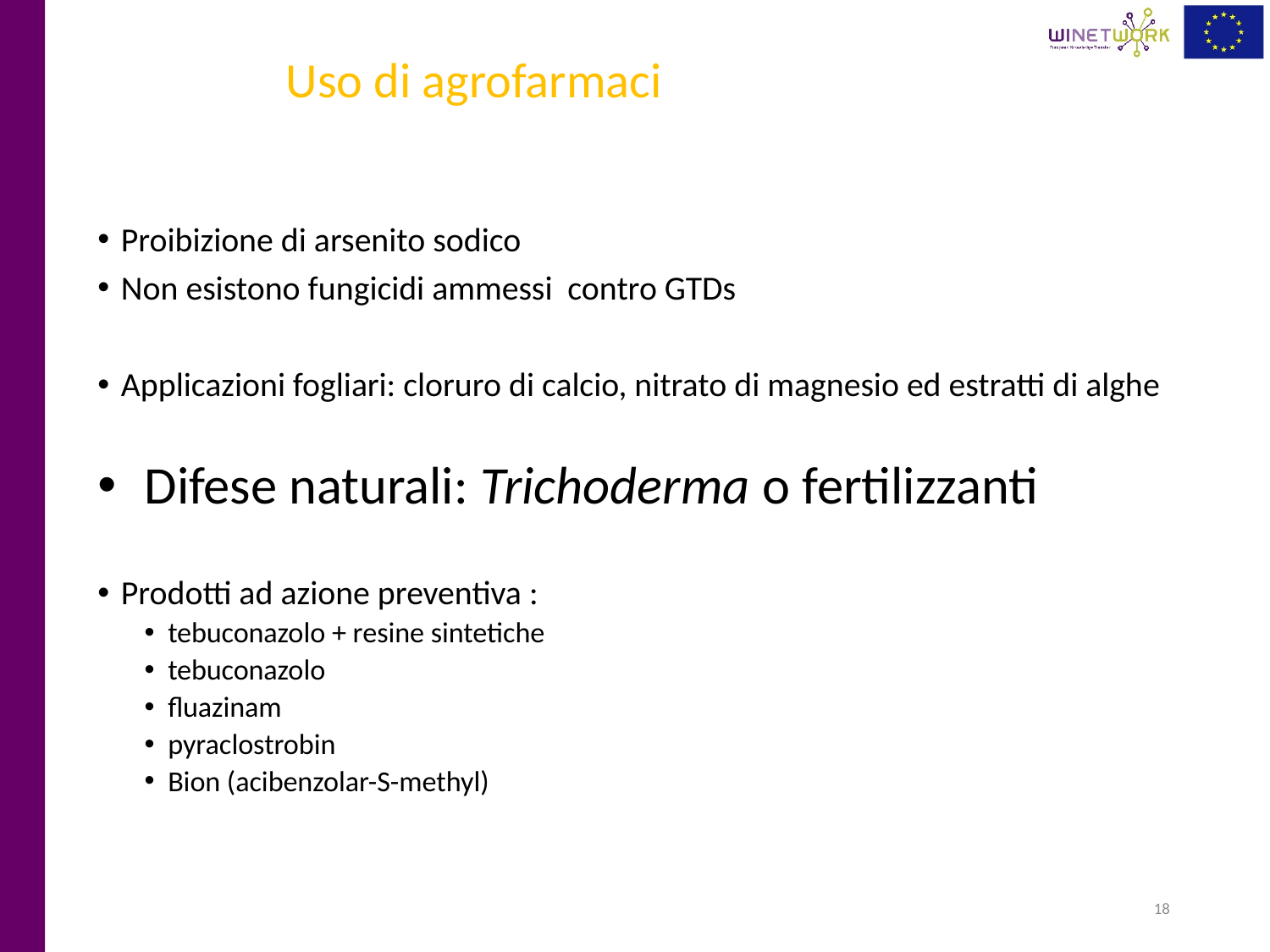

# Uso di agrofarmaci
Proibizione di arsenito sodico
Non esistono fungicidi ammessi  contro GTDs

Applicazioni fogliari: cloruro di calcio, nitrato di magnesio ed estratti di alghe

Difese naturali: Trichoderma o fertilizzanti

Prodotti ad azione preventiva :
tebuconazolo + resine sintetiche
tebuconazolo
fluazinam
pyraclostrobin
Bion (acibenzolar-S-methyl)

18